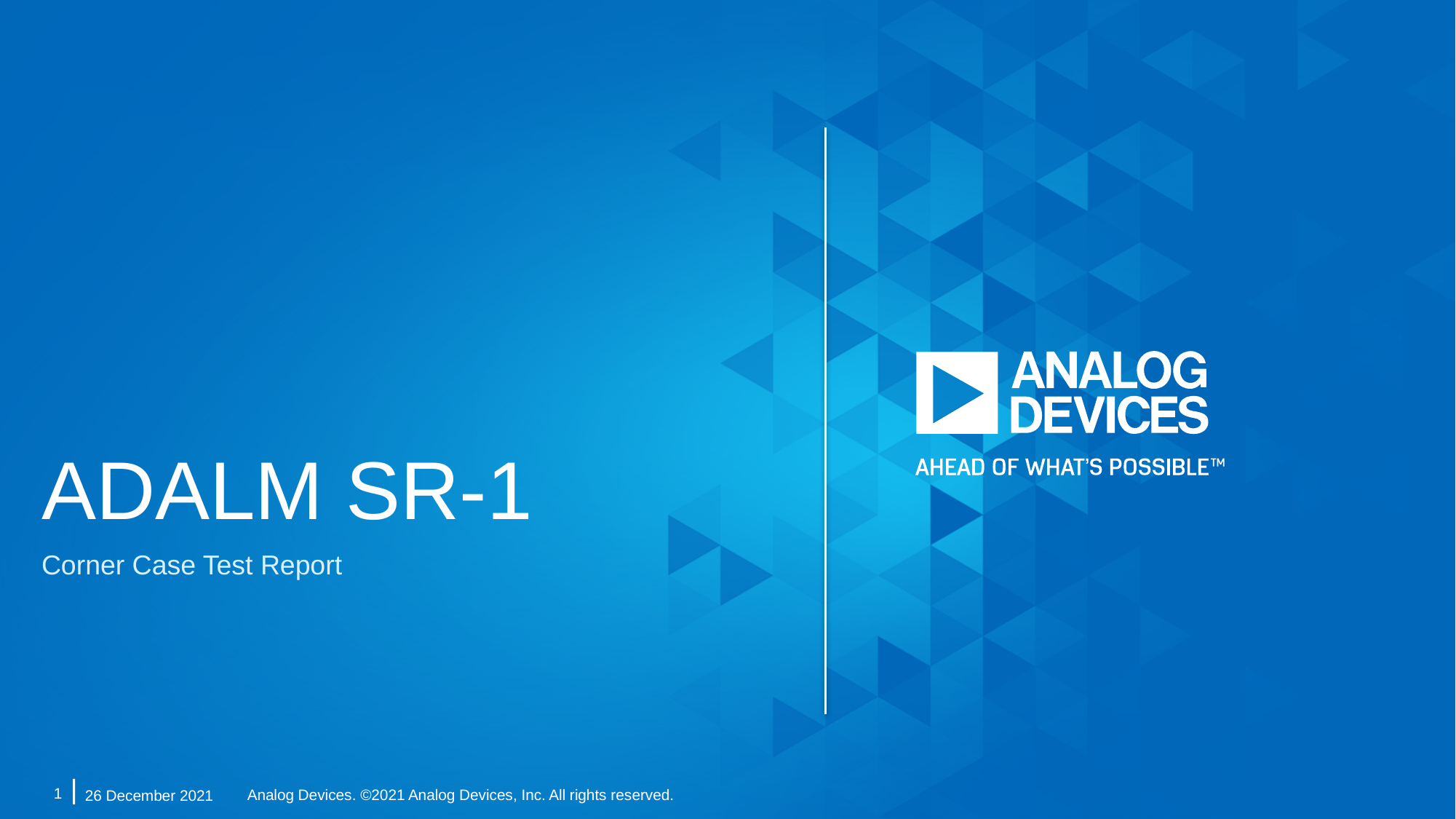

# ADALM SR-1
Corner Case Test Report
1 |
Analog Devices. ©2021 Analog Devices, Inc. All rights reserved.
26 December 2021